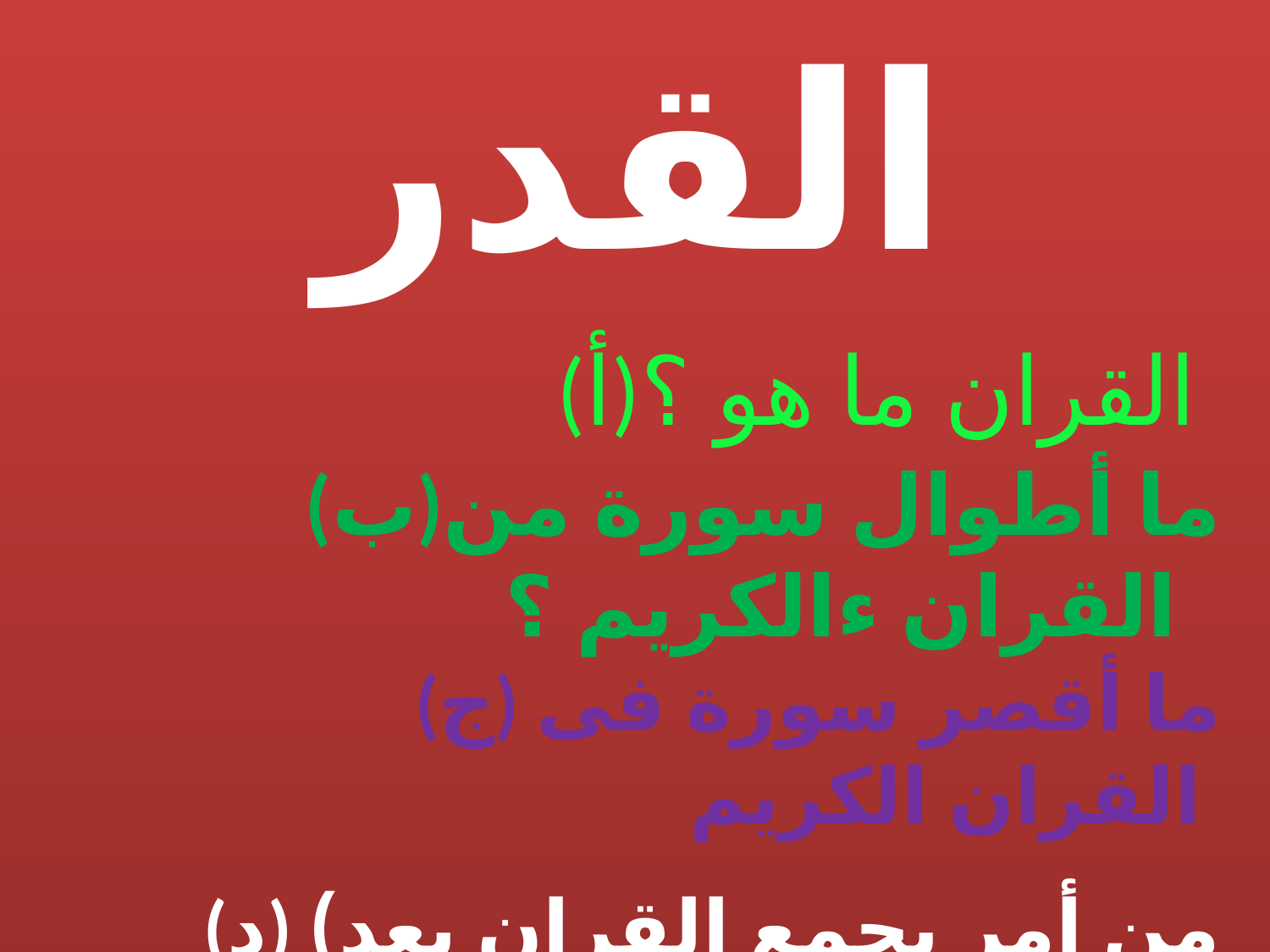

القدر
    (أ)القران ما هو ؟
(ب)ما أطوال سورة من القران ءالكريم ؟
             (ج) ما أقصر سورة فى القران الكريم
 (د) من أمر بجمع القران بعد) وفاة
ى